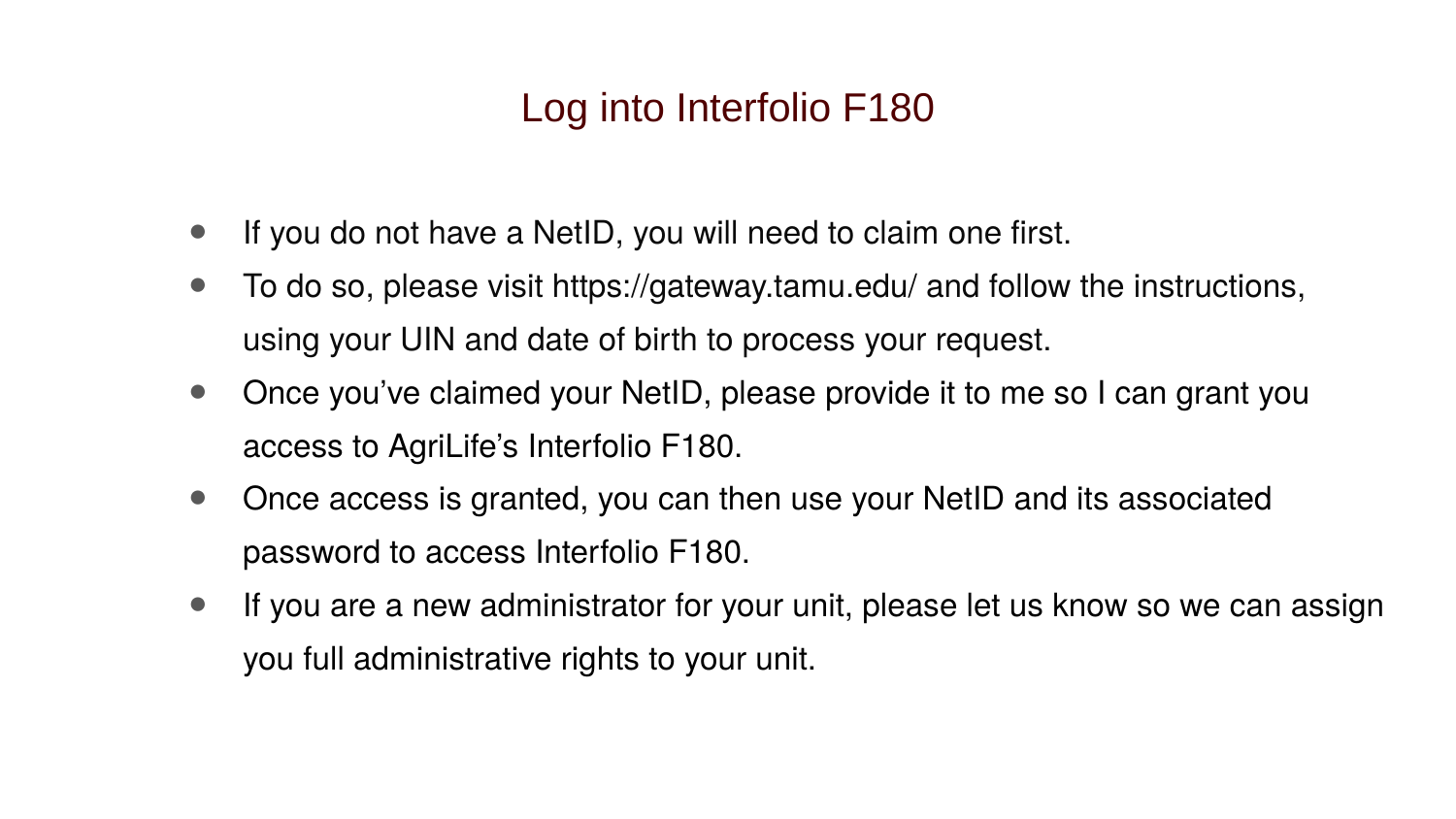

# Log into Interfolio F180
If you do not have a NetID, you will need to claim one first.
To do so, please visit https://gateway.tamu.edu/ and follow the instructions, using your UIN and date of birth to process your request.
Once you’ve claimed your NetID, please provide it to me so I can grant you access to AgriLife’s Interfolio F180.
Once access is granted, you can then use your NetID and its associated password to access Interfolio F180.
If you are a new administrator for your unit, please let us know so we can assign you full administrative rights to your unit.